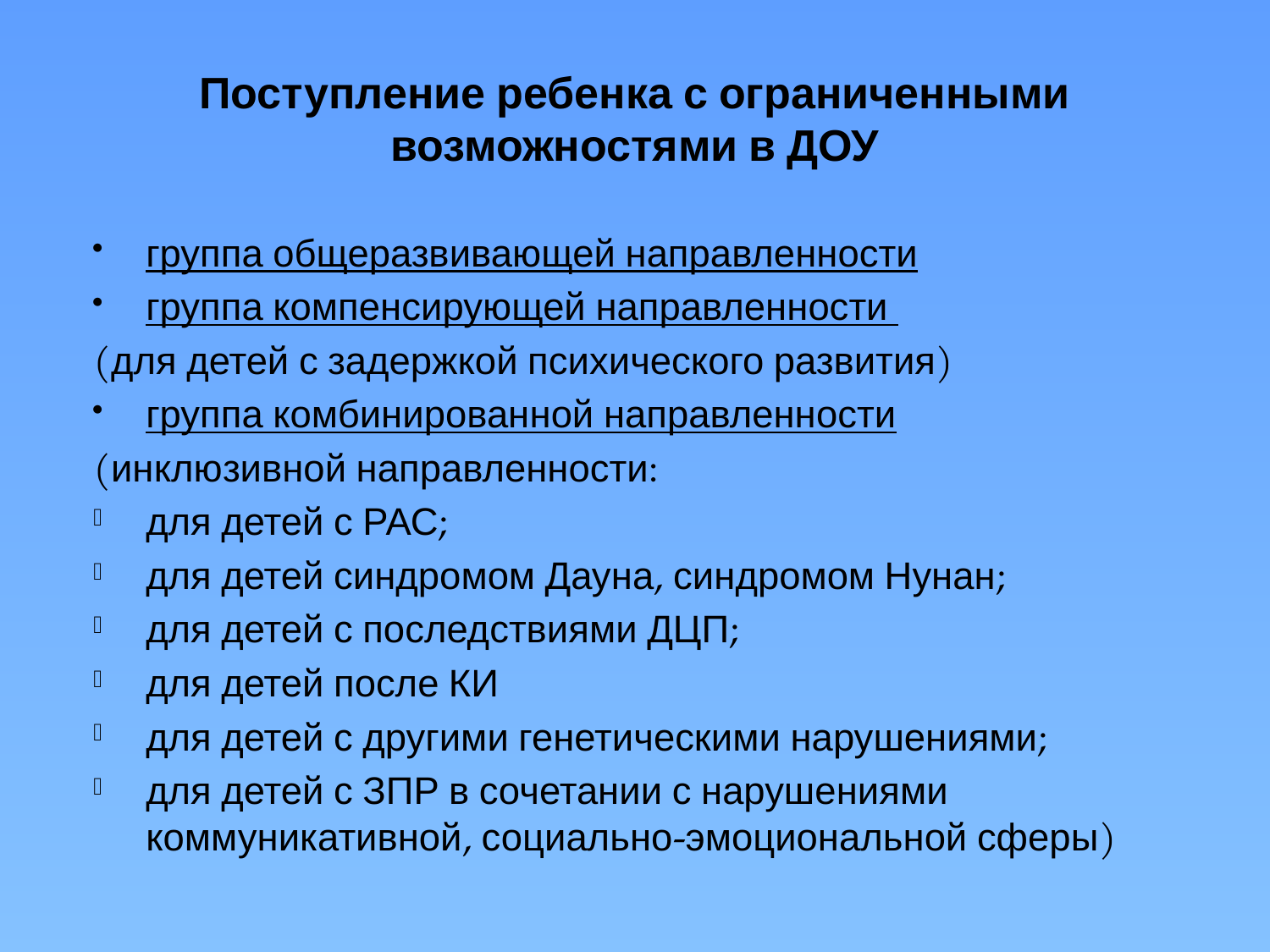

# Поступление ребенка с ограниченными возможностями в ДОУ
группа общеразвивающей направленности
группа компенсирующей направленности
(для детей с задержкой психического развития)
группа комбинированной направленности
(инклюзивной направленности:
для детей с РАС;
для детей синдромом Дауна, синдромом Нунан;
для детей с последствиями ДЦП;
для детей после КИ
для детей с другими генетическими нарушениями;
для детей с ЗПР в сочетании с нарушениями коммуникативной, социально-эмоциональной сферы)